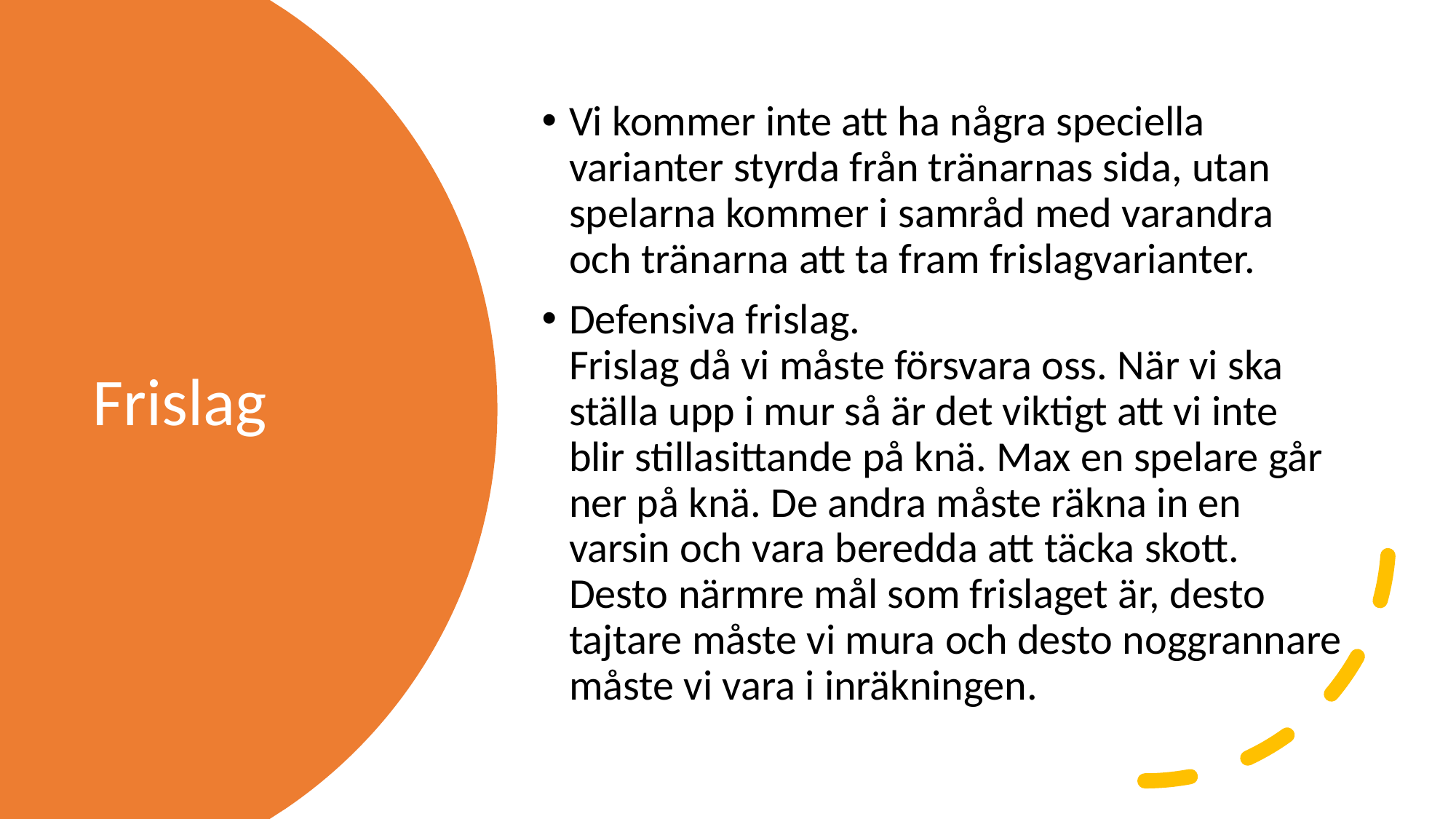

Vi kommer inte att ha några speciella varianter styrda från tränarnas sida, utan spelarna kommer i samråd med varandra och tränarna att ta fram frislagvarianter.
Defensiva frislag.                                       Frislag då vi måste försvara oss. När vi ska ställa upp i mur så är det viktigt att vi inte blir stillasittande på knä. Max en spelare går ner på knä. De andra måste räkna in en varsin och vara beredda att täcka skott. Desto närmre mål som frislaget är, desto tajtare måste vi mura och desto noggrannare måste vi vara i inräkningen.
# Frislag